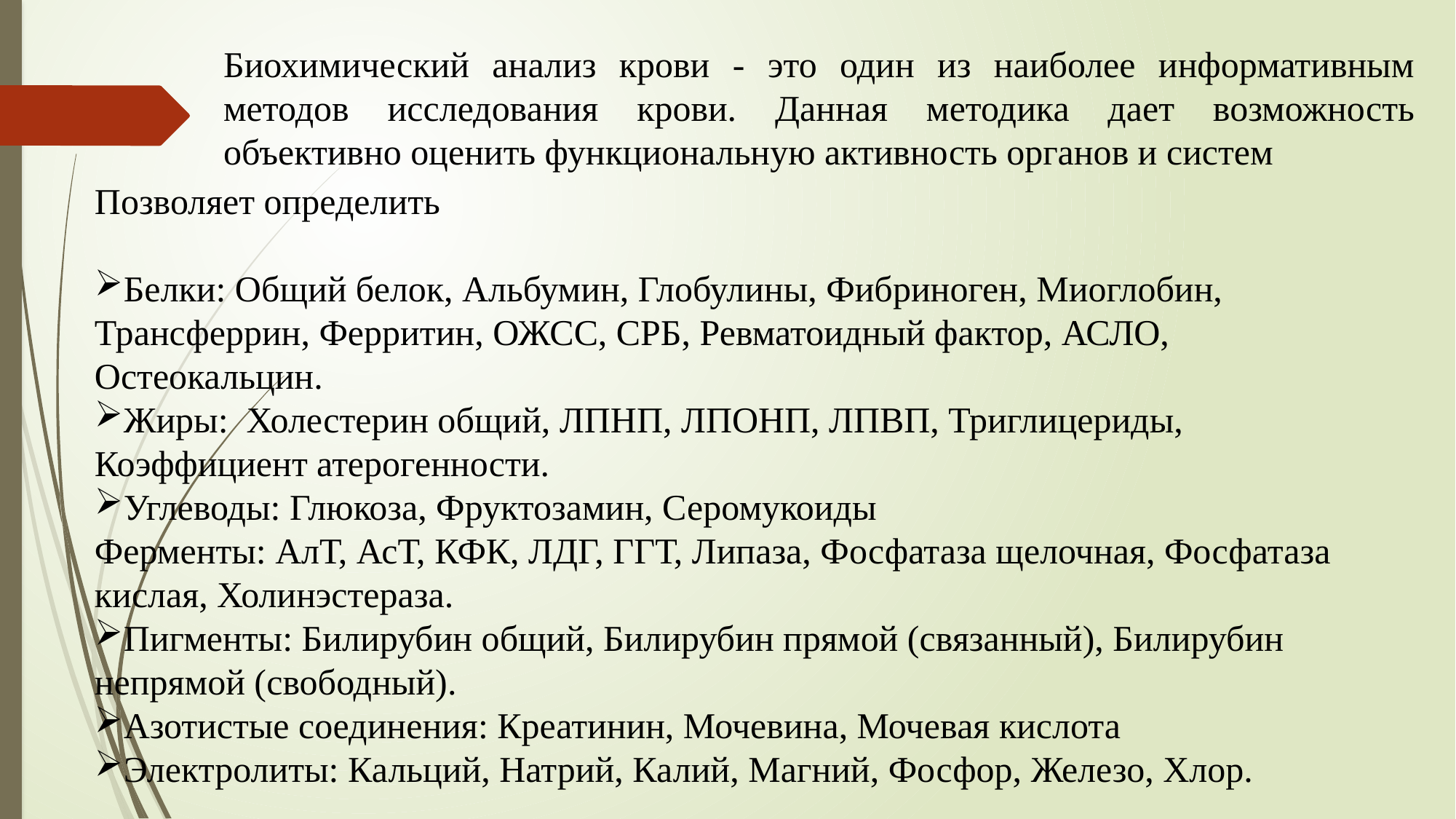

Биохимический анализ крови - это один из наиболее информативным методов исследования крови. Данная методика дает возможность объективно оценить функциональную активность органов и систем
Позволяет определить

Белки: Общий белок, Альбумин, Глобулины, Фибриноген, Миоглобин, Трансферрин, Ферритин, ОЖСС, СРБ, Ревматоидный фактор, АСЛО,  Остеокальцин.
Жиры:  Холестерин общий, ЛПНП, ЛПОНП, ЛПВП, Триглицериды, Коэффициент атерогенности.
Углеводы: Глюкоза, Фруктозамин, Серомукоиды
Ферменты: АлТ, АсТ, КФК, ЛДГ, ГГТ, Липаза, Фосфатаза щелочная, Фосфатаза кислая, Холинэстераза.
Пигменты: Билирубин общий, Билирубин прямой (связанный), Билирубин непрямой (свободный).
Азотистые соединения: Креатинин, Мочевина, Мочевая кислота
Электролиты: Кальций, Натрий, Калий, Магний, Фосфор, Железо, Хлор.